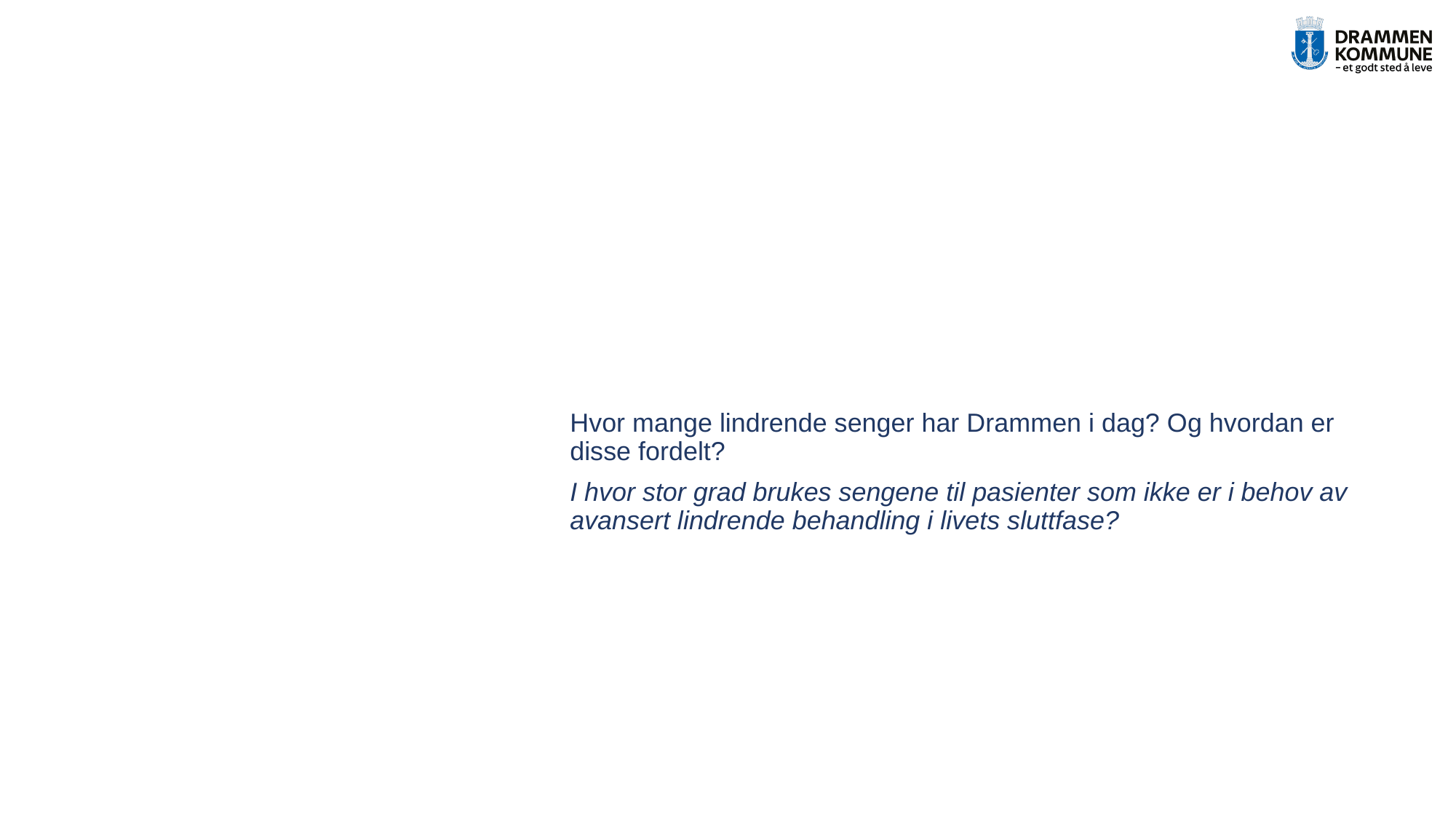

Hvor mange lindrende senger har Drammen i dag? Og hvordan er disse fordelt?
I hvor stor grad brukes sengene til pasienter som ikke er i behov av avansert lindrende behandling i livets sluttfase?